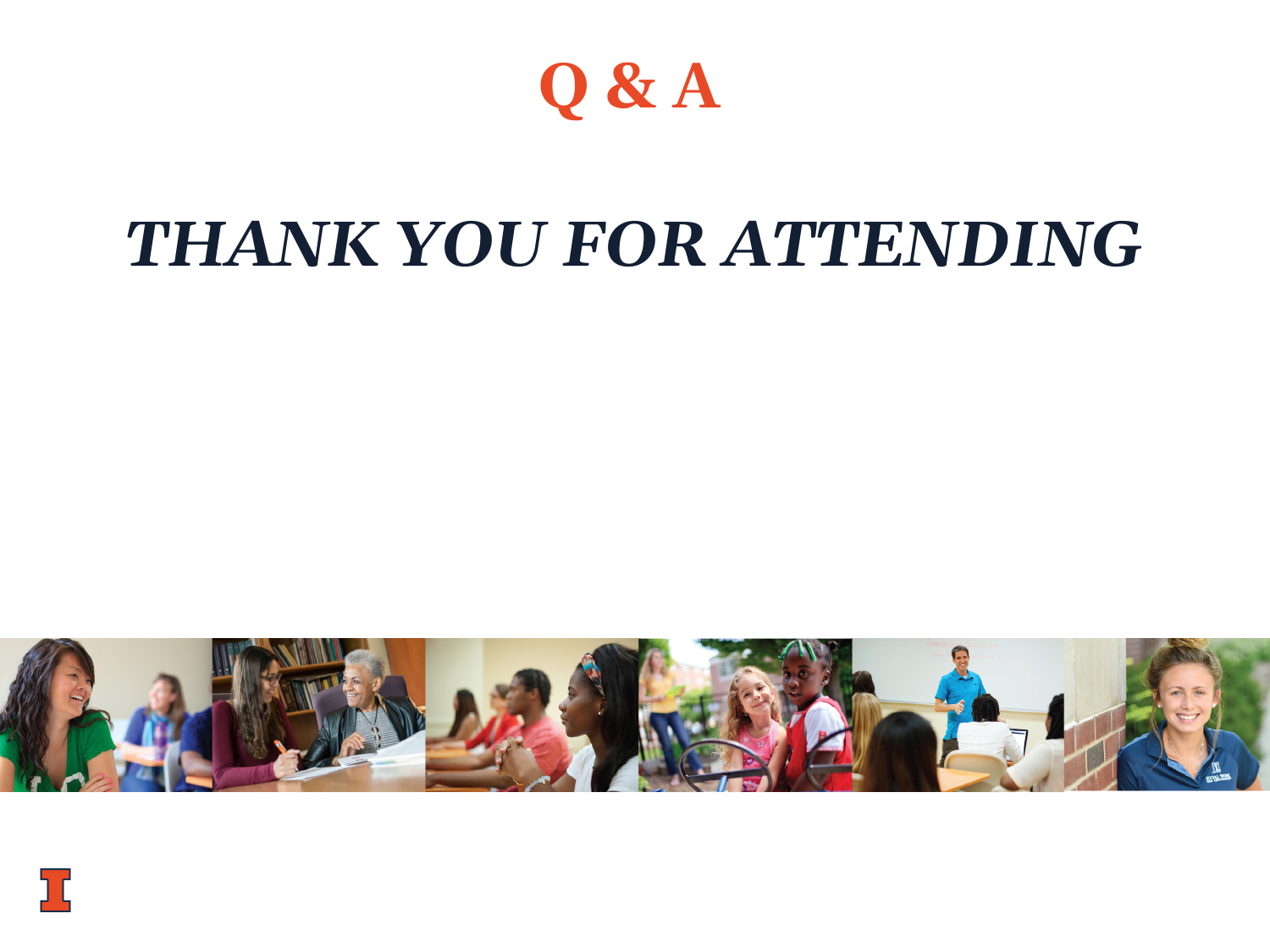

Q & A
 THANK YOU FOR ATTENDING